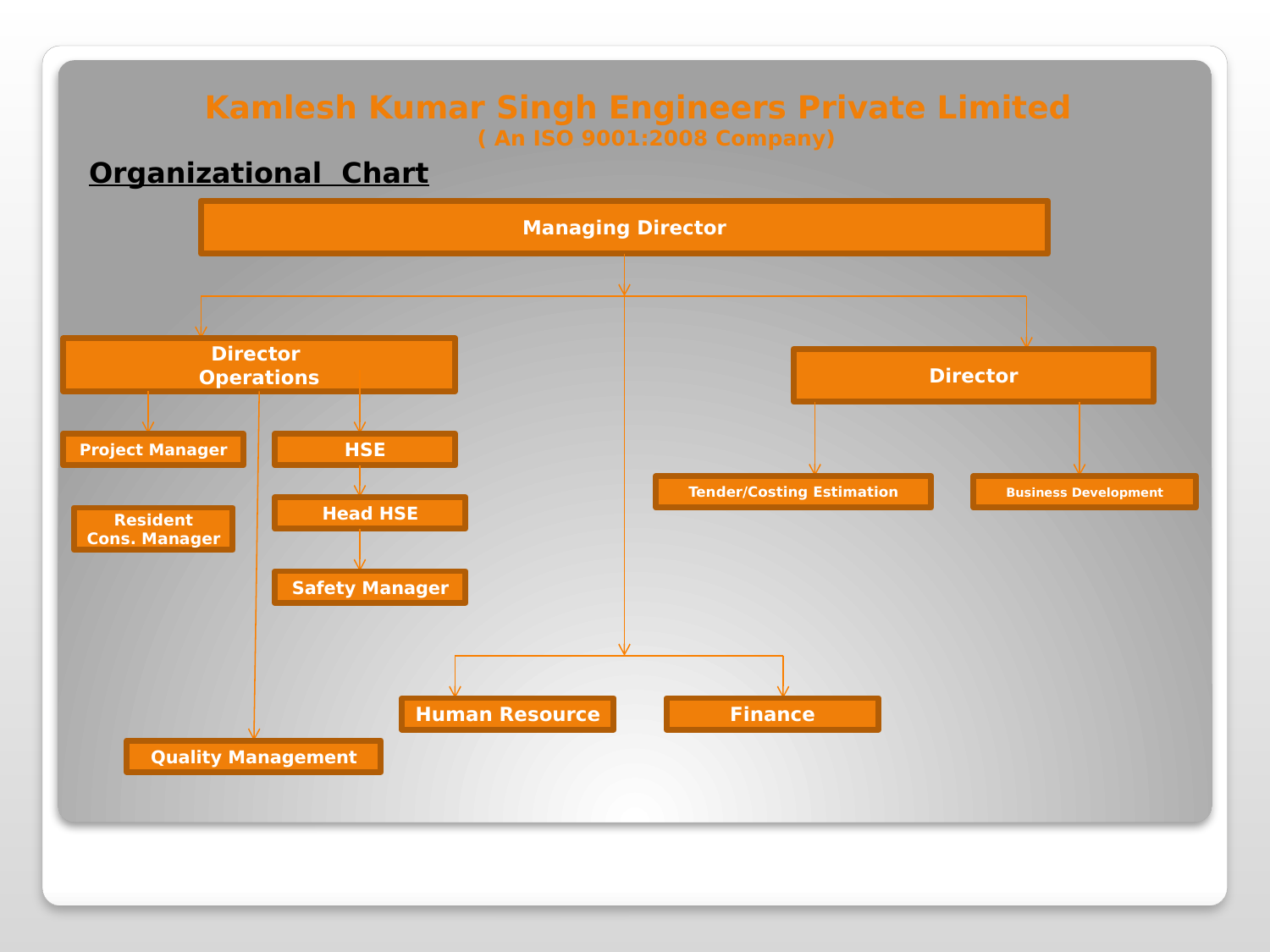

Kamlesh Kumar Singh Engineers Private Limited
( An ISO 9001:2008 Company)
Organizational  Chart

Managing Director
Director
Operations
Director
Project Manager
HSE
Tender/Costing Estimation
Business Development
Head HSE
Resident Cons. Manager
Safety Manager
Human Resource
Finance
Quality Management